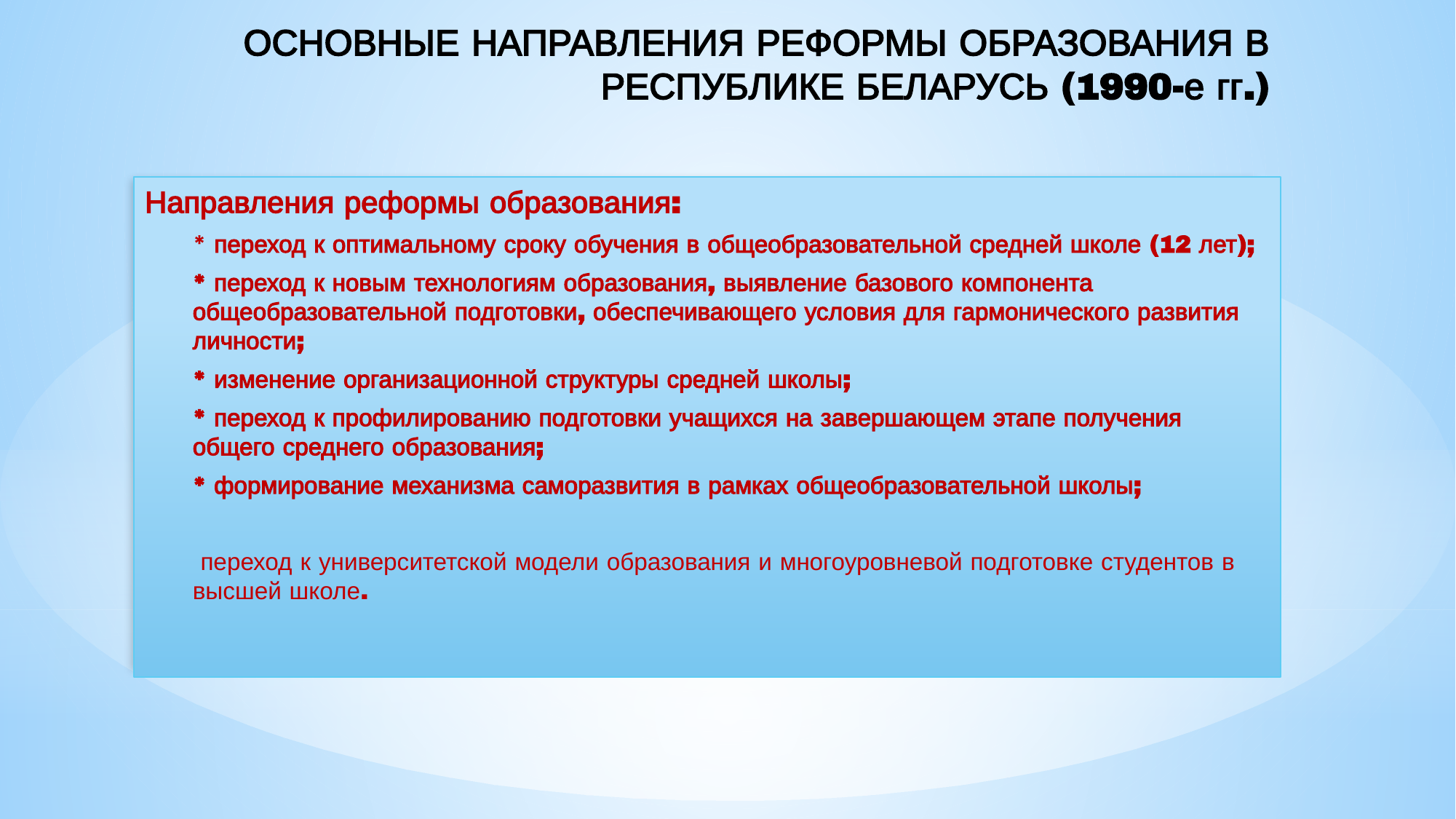

# ОСНОВНЫЕ НАПРАВЛЕНИЯ РЕФОРМЫ ОБРАЗОВАНИЯ В РЕСПУБЛИКЕ БЕЛАРУСЬ (1990-е гг.)
Направления реформы образования:
* переход к оптимальному сроку обучения в общеобразовательной средней школе (12 лет);
* переход к новым технологиям образования, выявление базового компонента общеобразовательной подготовки, обеспечивающего условия для гармонического развития личности;
* изменение организационной структуры средней школы;
* переход к профилированию подготовки учащихся на завершающем этапе получения общего среднего образования;
* формирование механизма саморазвития в рамках общеобразовательной школы;

 переход к университетской модели образования и многоуровневой подготовке студентов в высшей школе.